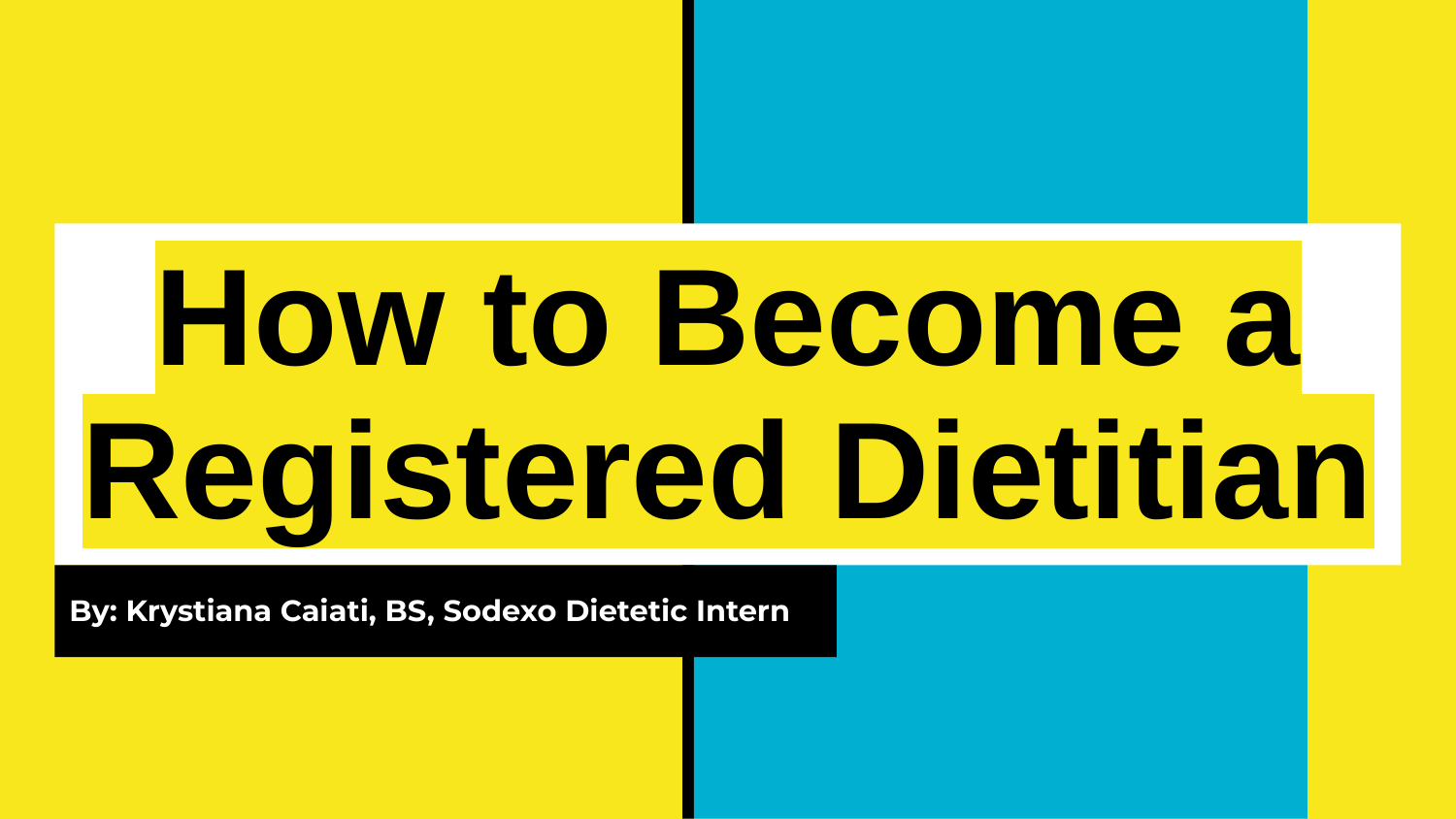

# How to Become a Registered Dietitian
By: Krystiana Caiati, BS, Sodexo Dietetic Intern